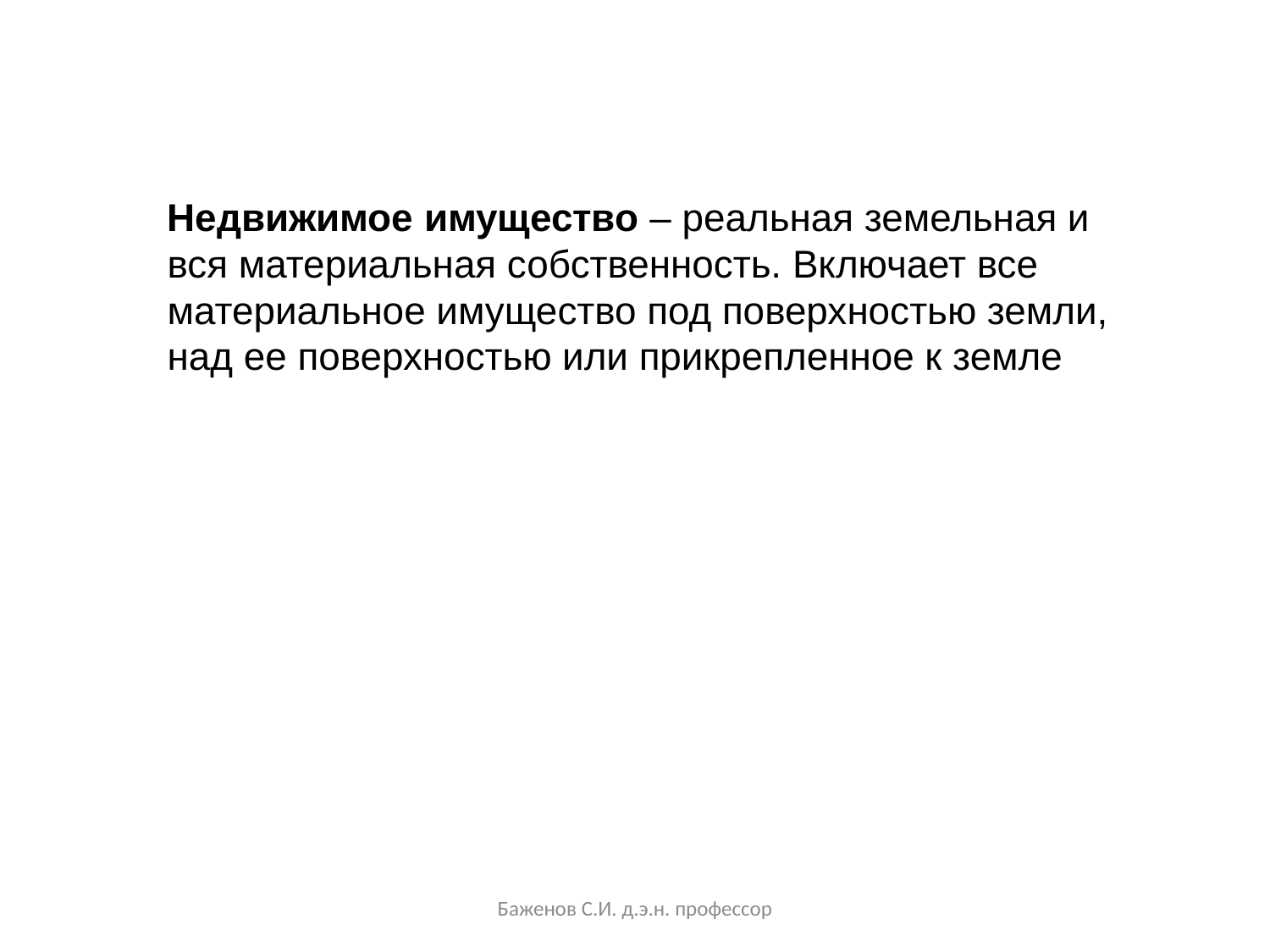

Недвижимое имущество – реальная земельная и вся материальная собственность. Включает все материальное имущество под поверхностью земли, над ее поверхностью или прикрепленное к земле
Баженов С.И. д.э.н. профессор